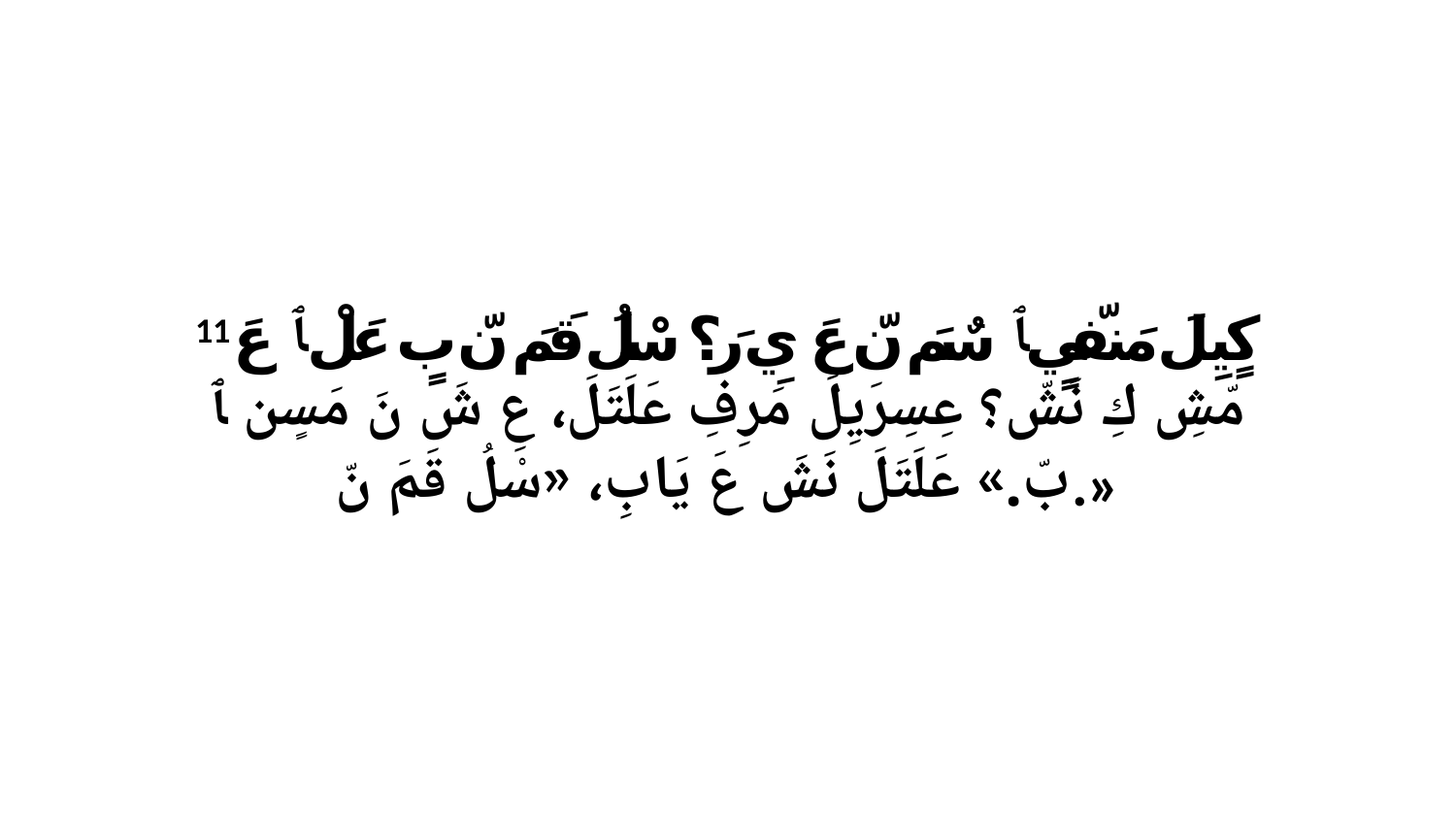

11 كٍيِلَ مَنفّيٍ ﭑ سٌمَ نّ عَ يِ رَ؟ سْلُ قَمَ نّ بٍ عَلْ ﭑ عَ مّشِ كِ نَشّ؟ عِسِرَيِلَ مَرِفِ عَلَتَلَ، عِ شَ نَ مَسٍن ﭑ بّ.» عَلَتَلَ نَشَ عَ يَابِ، «سْلُ قَمَ نّ.»